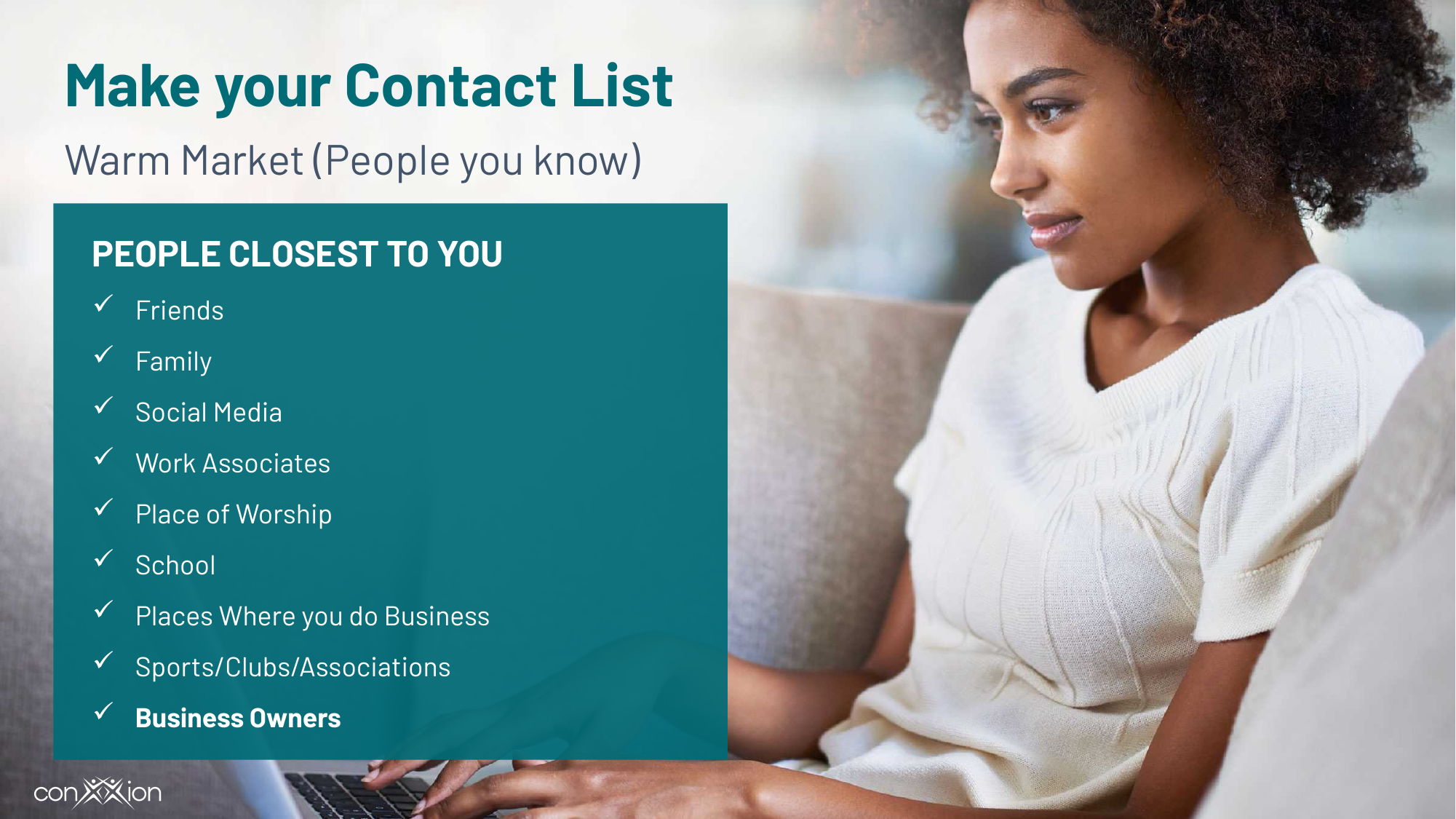

Make your Contact List
Warm Market (People you know)

PEOPLE CLOSEST TO YOU
Friends
Family
Social Media
Work Associates
Place of Worship
School
Places Where you do Business
Sports/Clubs/Associations
Business Owners